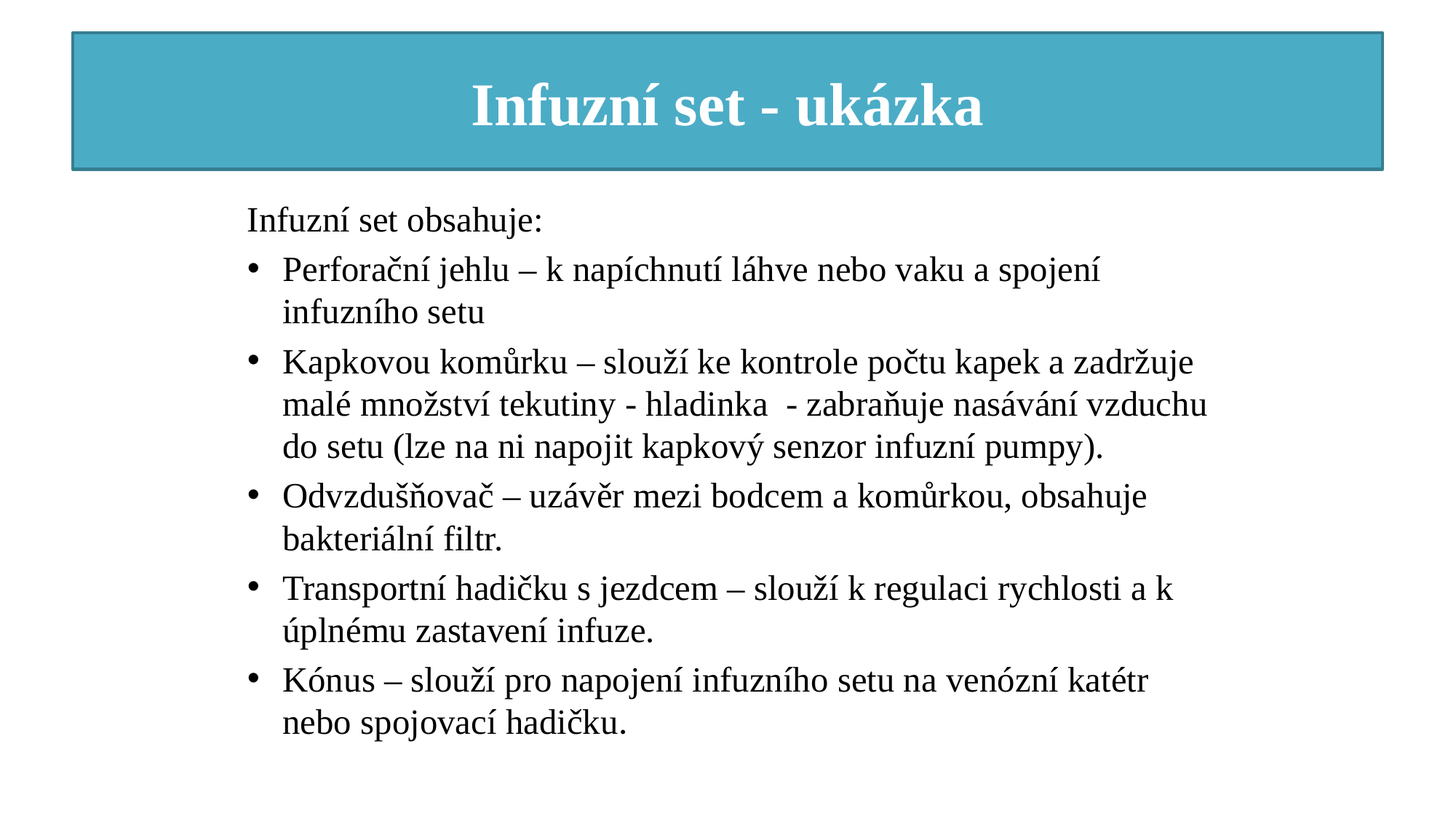

# Infuzní set - ukázka
Infuzní set obsahuje:
Perforační jehlu – k napíchnutí láhve nebo vaku a spojení infuzního setu
Kapkovou komůrku – slouží ke kontrole počtu kapek a zadržuje malé množství tekutiny - hladinka  - zabraňuje nasávání vzduchu do setu (lze na ni napojit kapkový senzor infuzní pumpy).
Odvzdušňovač – uzávěr mezi bodcem a komůrkou, obsahuje bakteriální filtr.
Transportní hadičku s jezdcem – slouží k regulaci rychlosti a k úplnému zastavení infuze.
Kónus – slouží pro napojení infuzního setu na venózní katétr nebo spojovací hadičku.